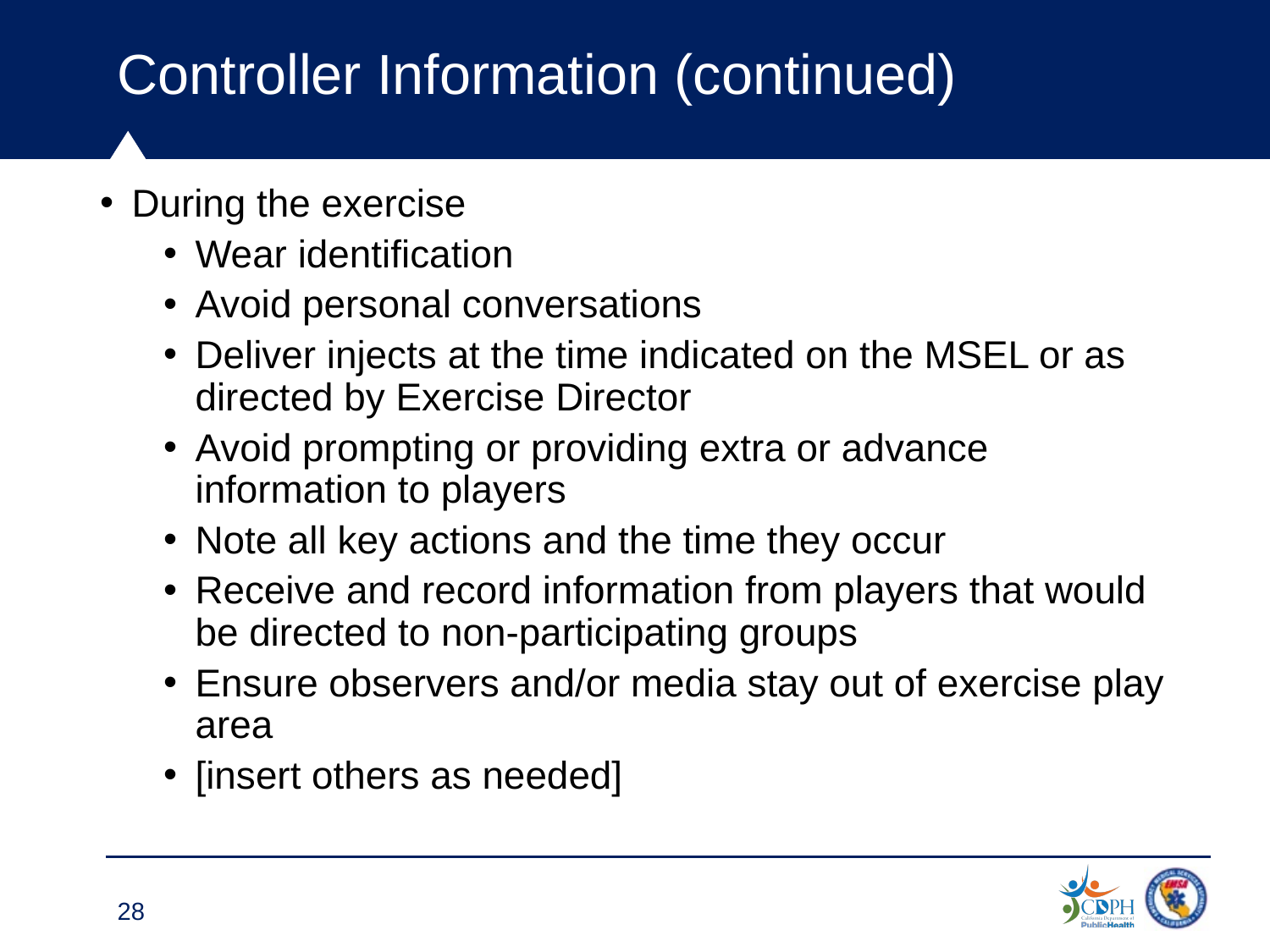

# Controller Information (continued) 2
During the exercise
Wear identification
Avoid personal conversations
Deliver injects at the time indicated on the MSEL or as directed by Exercise Director
Avoid prompting or providing extra or advance information to players
Note all key actions and the time they occur
Receive and record information from players that would be directed to non-participating groups
Ensure observers and/or media stay out of exercise play area
[insert others as needed]
28